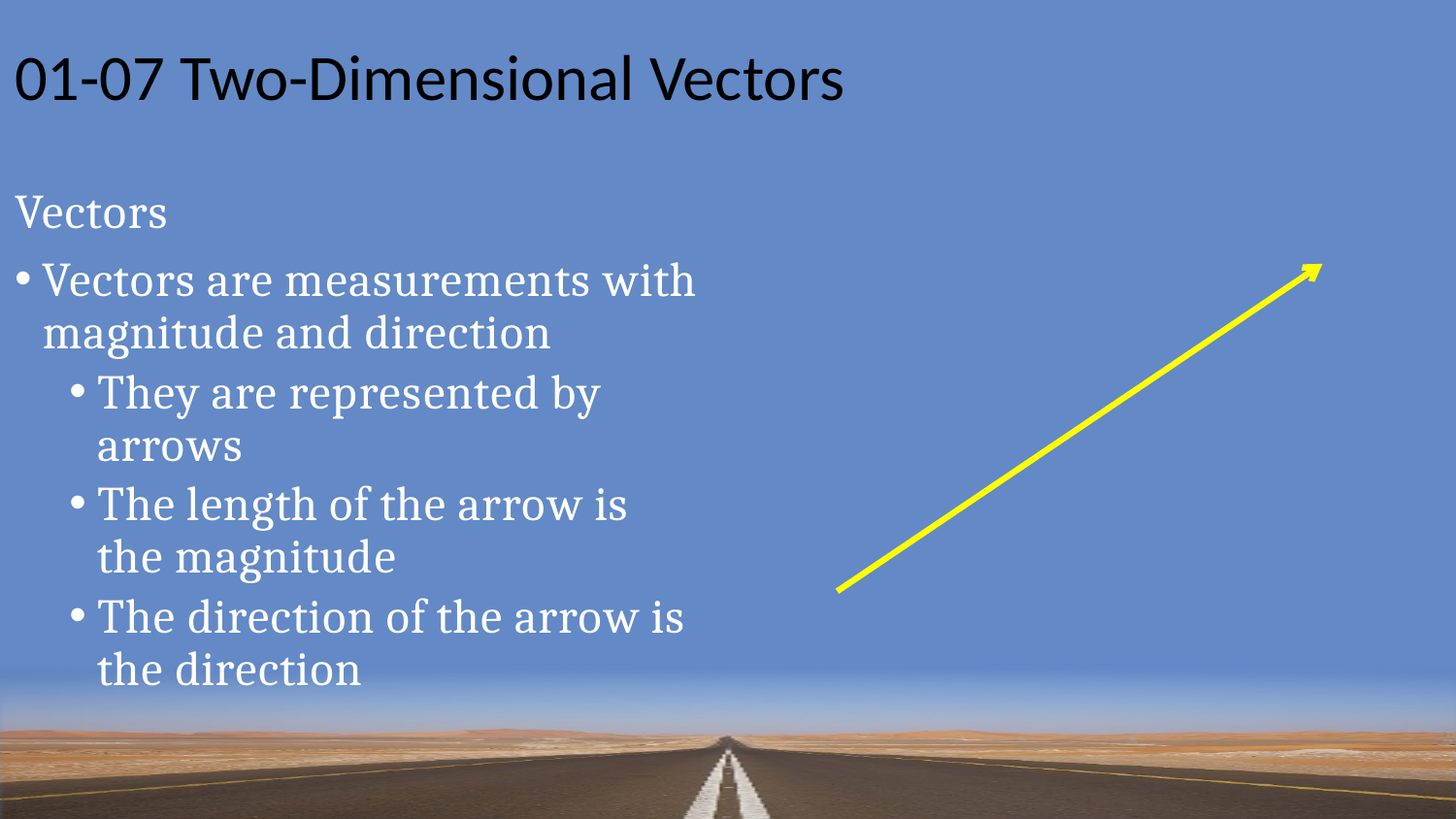

# 01-07 Two-Dimensional Vectors
Vectors
Vectors are measurements with magnitude and direction
They are represented by arrows
The length of the arrow is the magnitude
The direction of the arrow is the direction